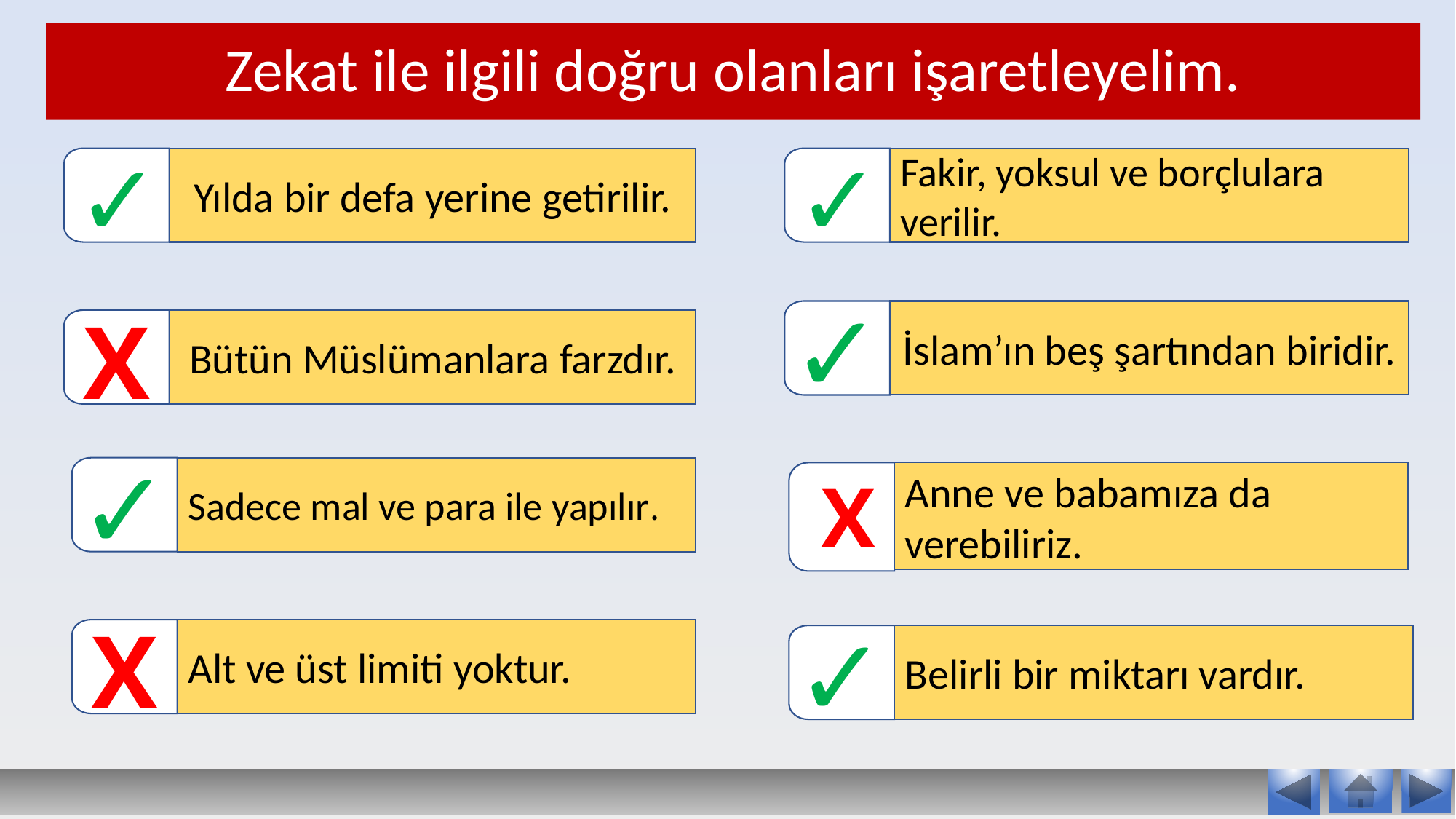

Zekat ile ilgili doğru olanları işaretleyelim.
✓
✓

Yılda bir defa yerine getirilir.

Fakir, yoksul ve borçlulara verilir.
✓
X

İslam’ın beş şartından biridir.

Bütün Müslümanlara farzdır.
✓

Sadece mal ve para ile yapılır.
X

Anne ve babamıza da verebiliriz.
✓
X

Alt ve üst limiti yoktur.

Belirli bir miktarı vardır.